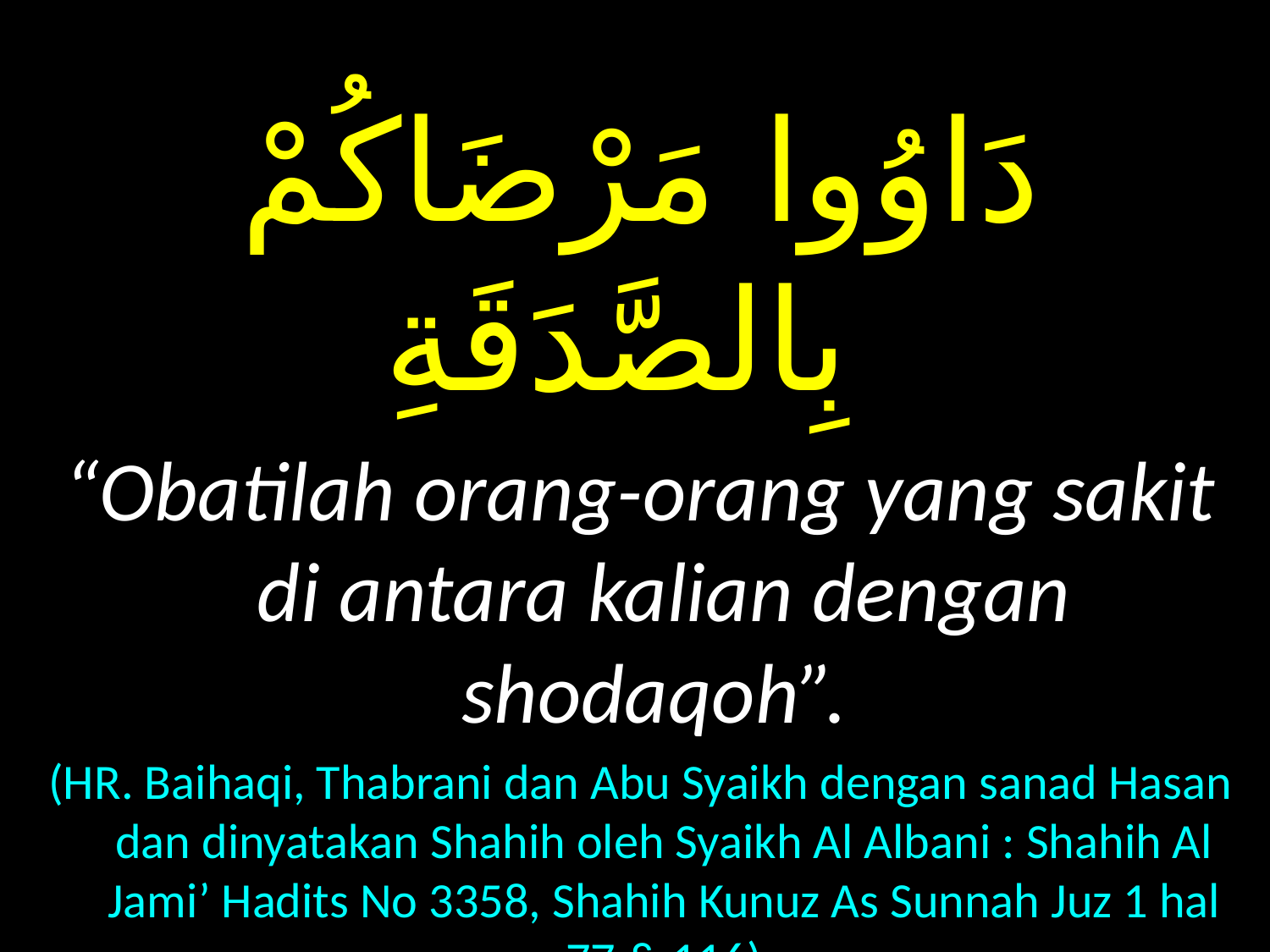

دَاوُوا مَرْضَاكُمْ بِالصَّدَقَةِ
“Obatilah orang-orang yang sakit di antara kalian dengan shodaqoh”.
(HR. Baihaqi, Thabrani dan Abu Syaikh dengan sanad Hasan dan dinyatakan Shahih oleh Syaikh Al Albani : Shahih Al Jami’ Hadits No 3358, Shahih Kunuz As Sunnah Juz 1 hal 77 & 116)